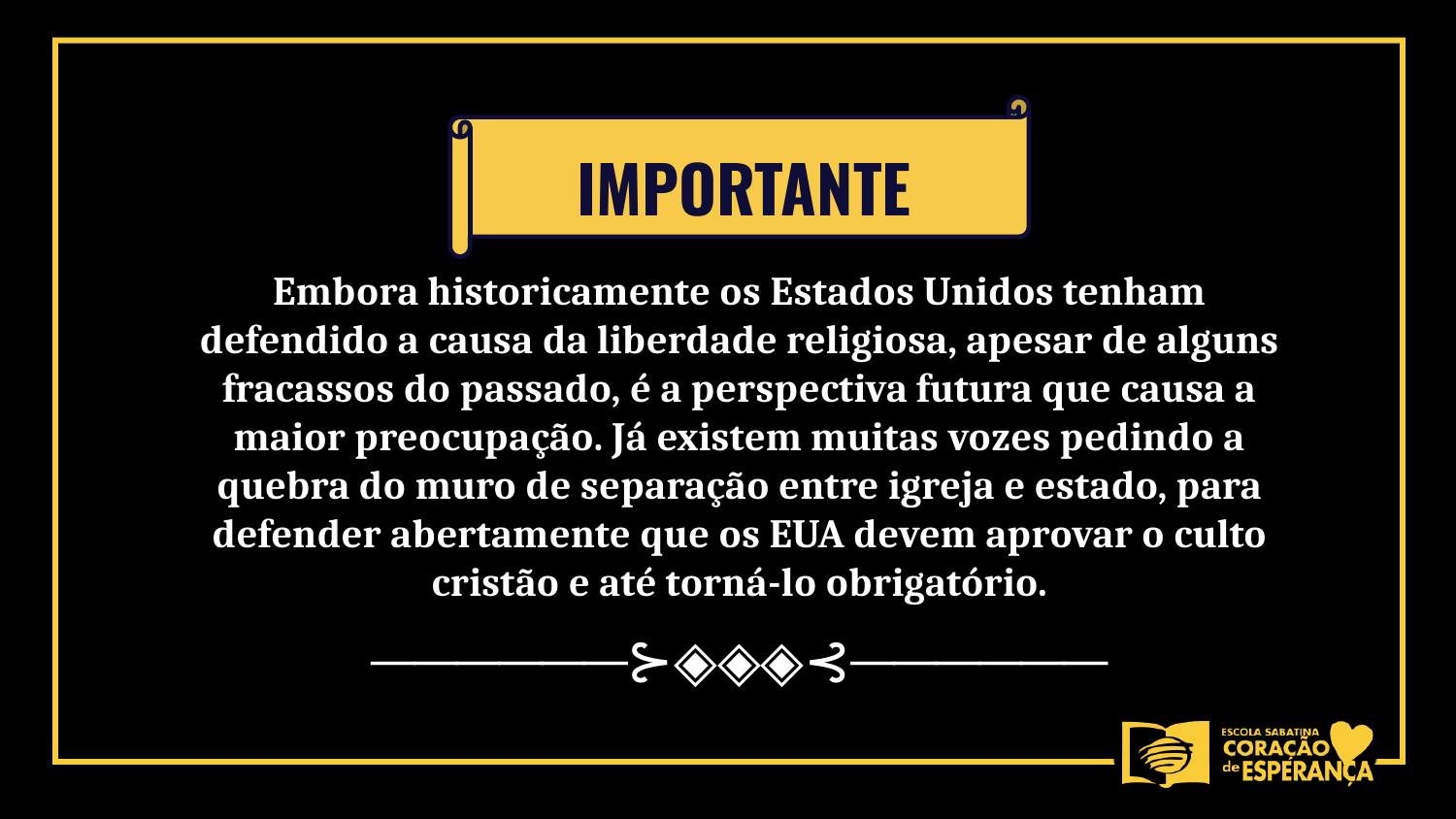

IMPORTANTE
Embora historicamente os Estados Unidos tenham defendido a causa da liberdade religiosa, apesar de alguns fracassos do passado, é a perspectiva futura que causa a maior preocupação. Já existem muitas vozes pedindo a quebra do muro de separação entre igreja e estado, para defender abertamente que os EUA devem aprovar o culto cristão e até torná-lo obrigatório.
──────⊱◈◈◈⊰──────